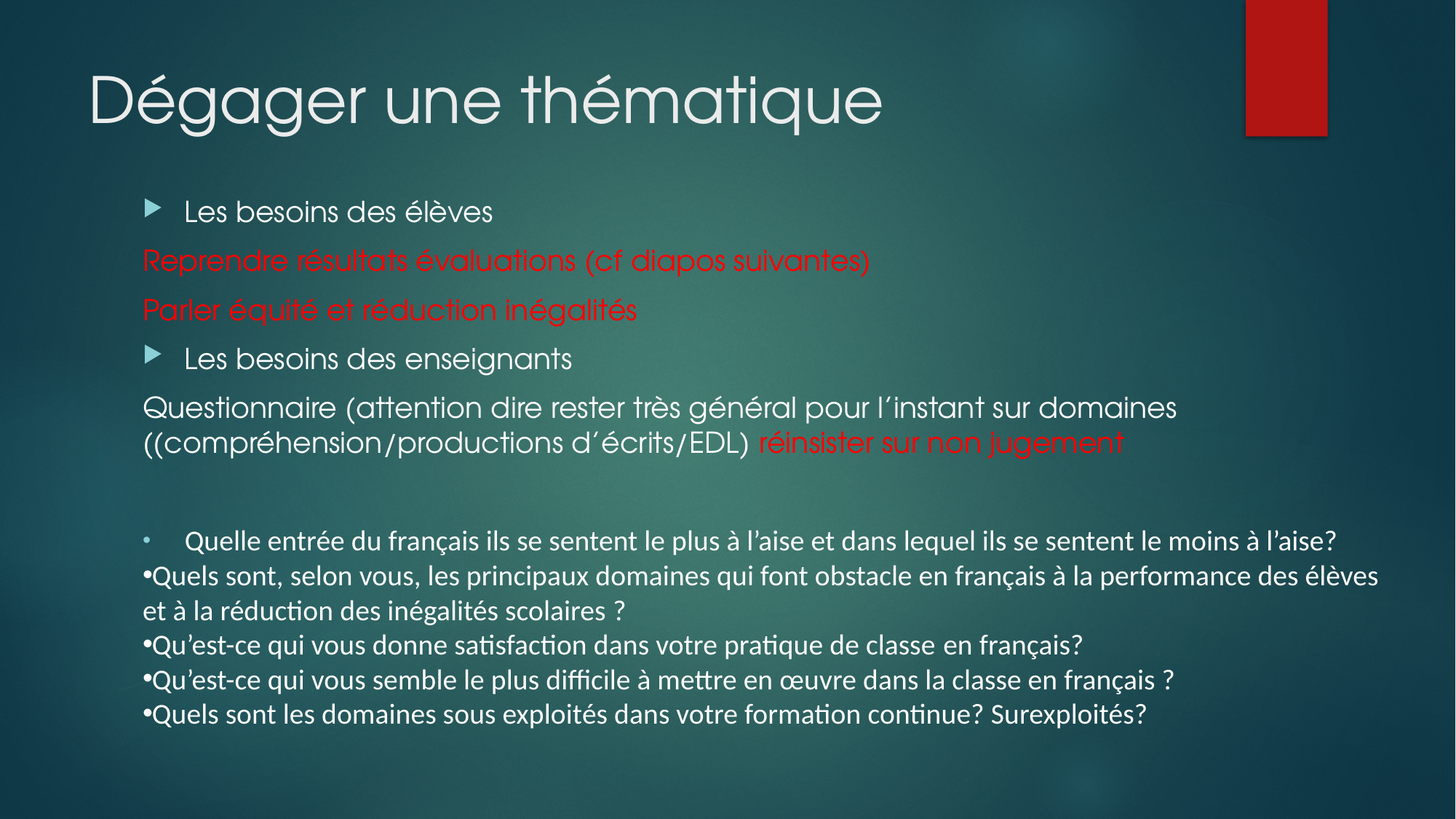

# Dégager une thématique
Les besoins des élèves
Reprendre résultats évaluations (cf diapos suivantes)
Parler équité et réduction inégalités
Les besoins des enseignants
Questionnaire (attention dire rester très général pour l’instant sur domaines ((compréhension/productions d’écrits/EDL) réinsister sur non jugement

Quelle entrée du français ils se sentent le plus à l’aise et dans lequel ils se sentent le moins à l’aise?
Quels sont, selon vous, les principaux domaines qui font obstacle en français à la performance des élèves et à la réduction des inégalités scolaires ?
Qu’est-ce qui vous donne satisfaction dans votre pratique de classe en français?
Qu’est-ce qui vous semble le plus difficile à mettre en œuvre dans la classe en français ?
Quels sont les domaines sous exploités dans votre formation continue? Surexploités?